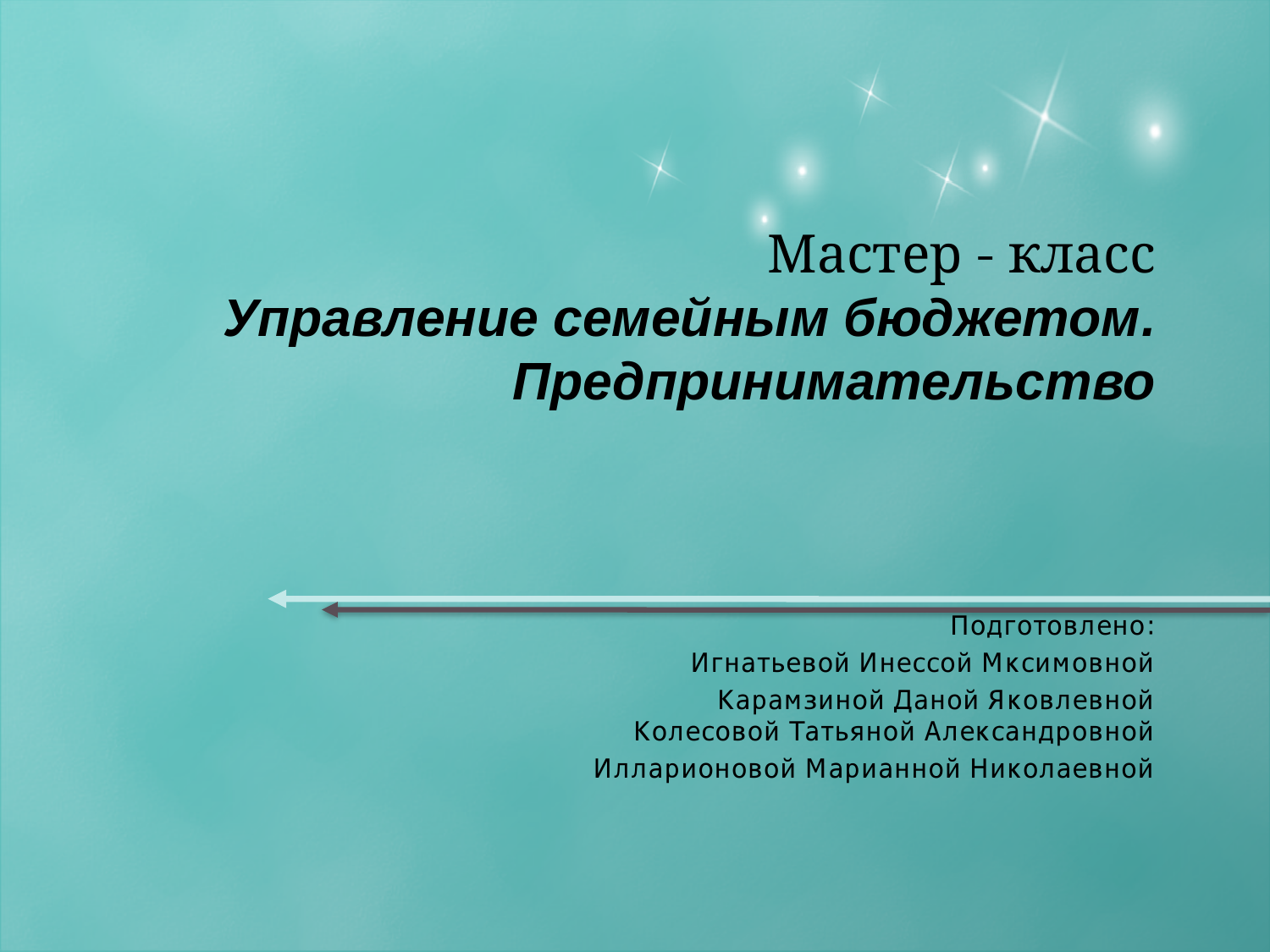

# Мастер - класс
Управление семейным бюджетом.
Предпринимательство
Подготовлено:
Игнатьевой Инессой Мксимовной
Карамзиной Даной Яковлевной
Колесовой Татьяной Александровной
Илларионовой Марианной Николаевной